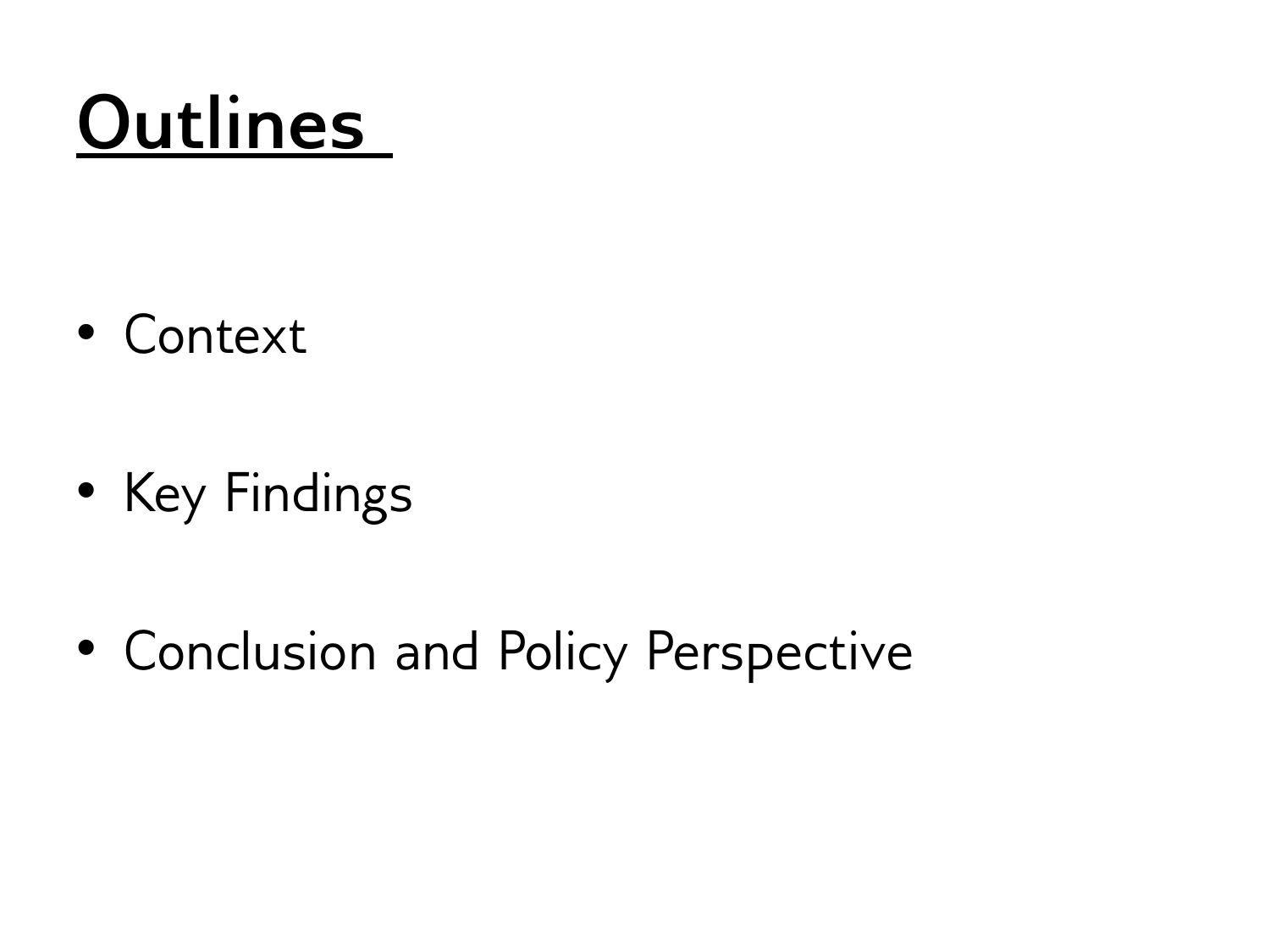

# Outlines

Context

Key Findings

Conclusion and Policy Perspective